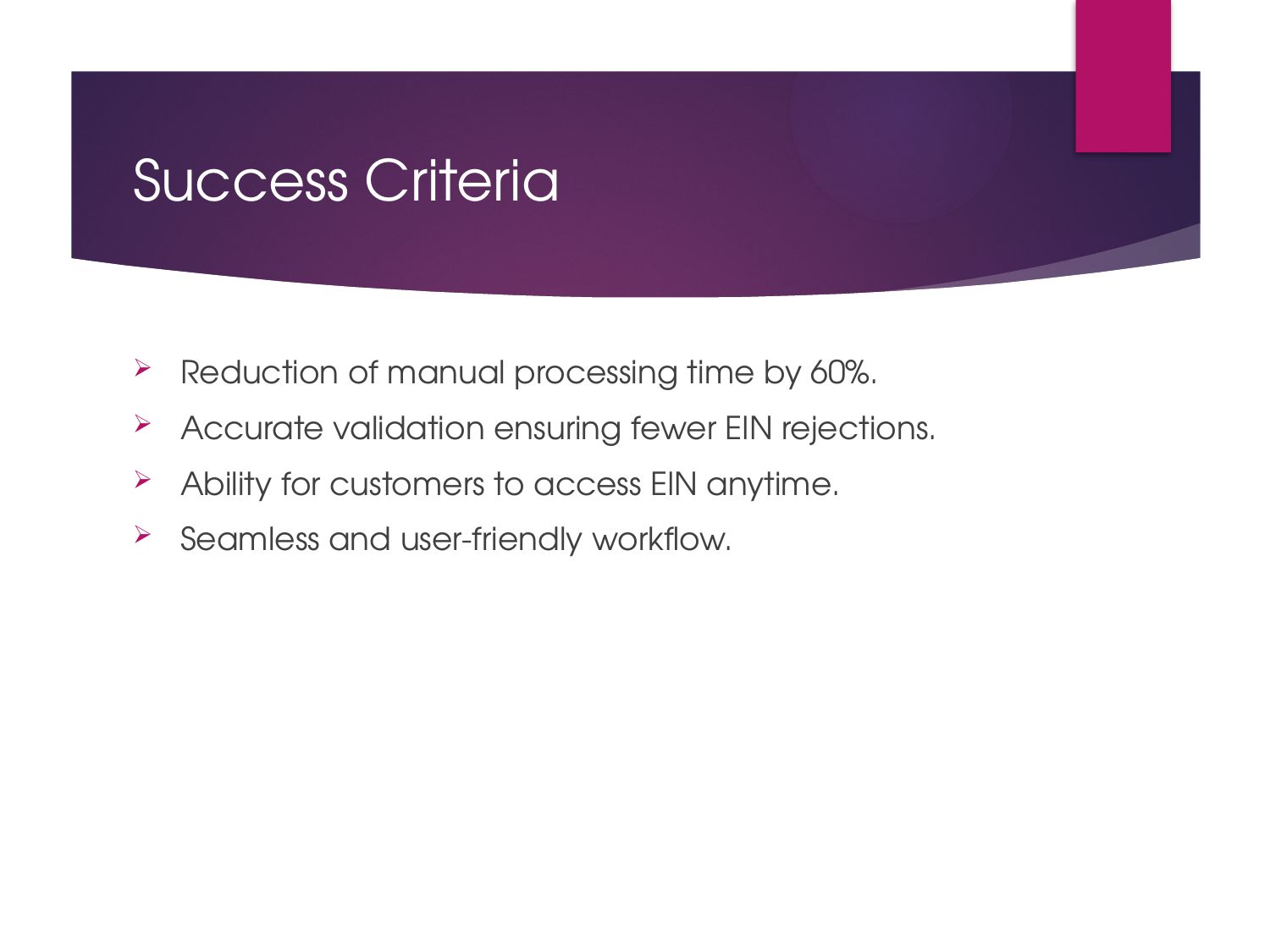

# Success Criteria
Reduction of manual processing time by 60%.
Accurate validation ensuring fewer EIN rejections.
Ability for customers to access EIN anytime.
Seamless and user-friendly workflow.